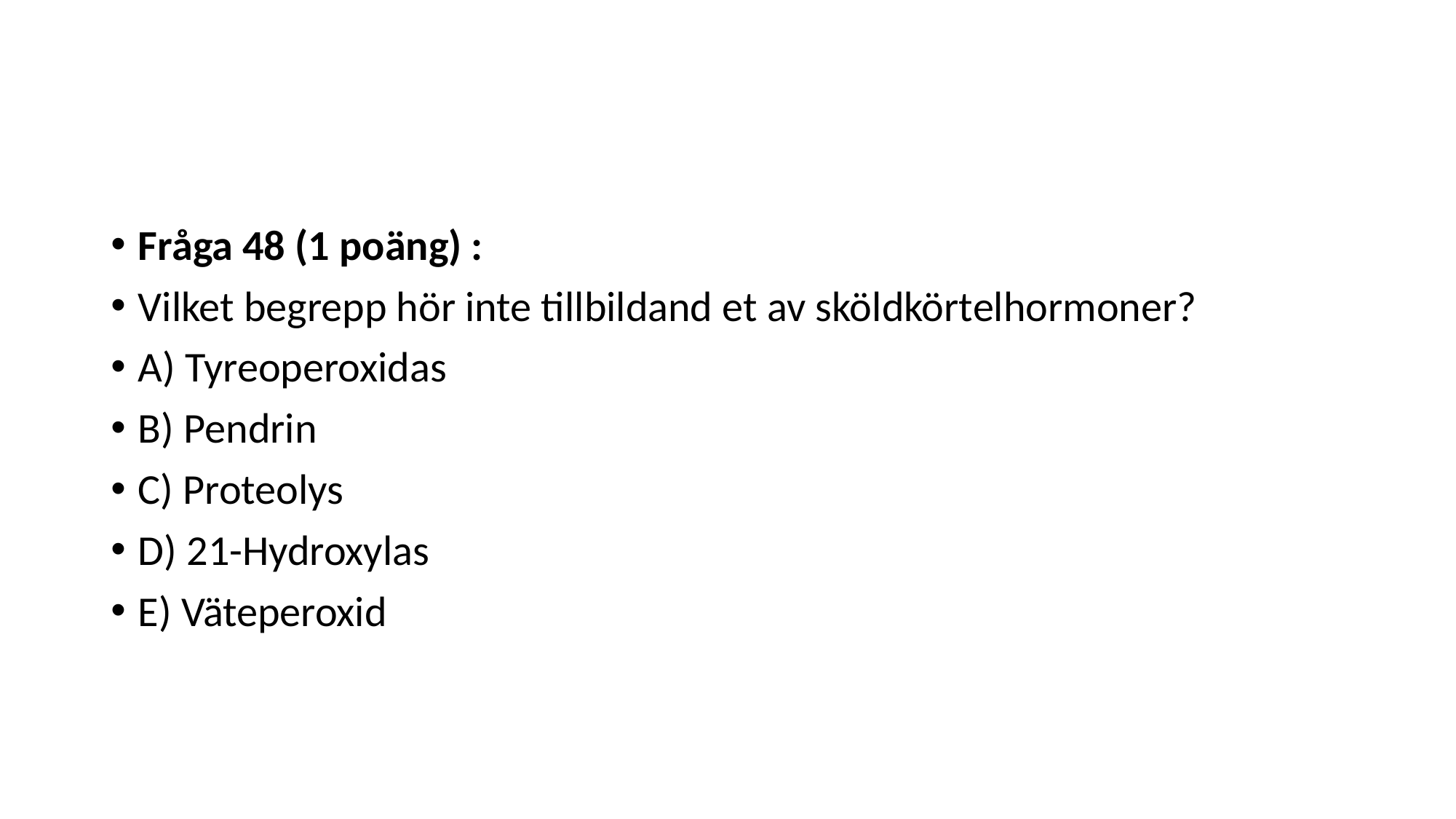

#
Fråga 48 (1 poäng) :
Vilket begrepp hör inte tillbildand et av sköldkörtelhormoner?
A) Tyreoperoxidas
B) Pendrin
C) Proteolys
D) 21-Hydroxylas
E) Väteperoxid